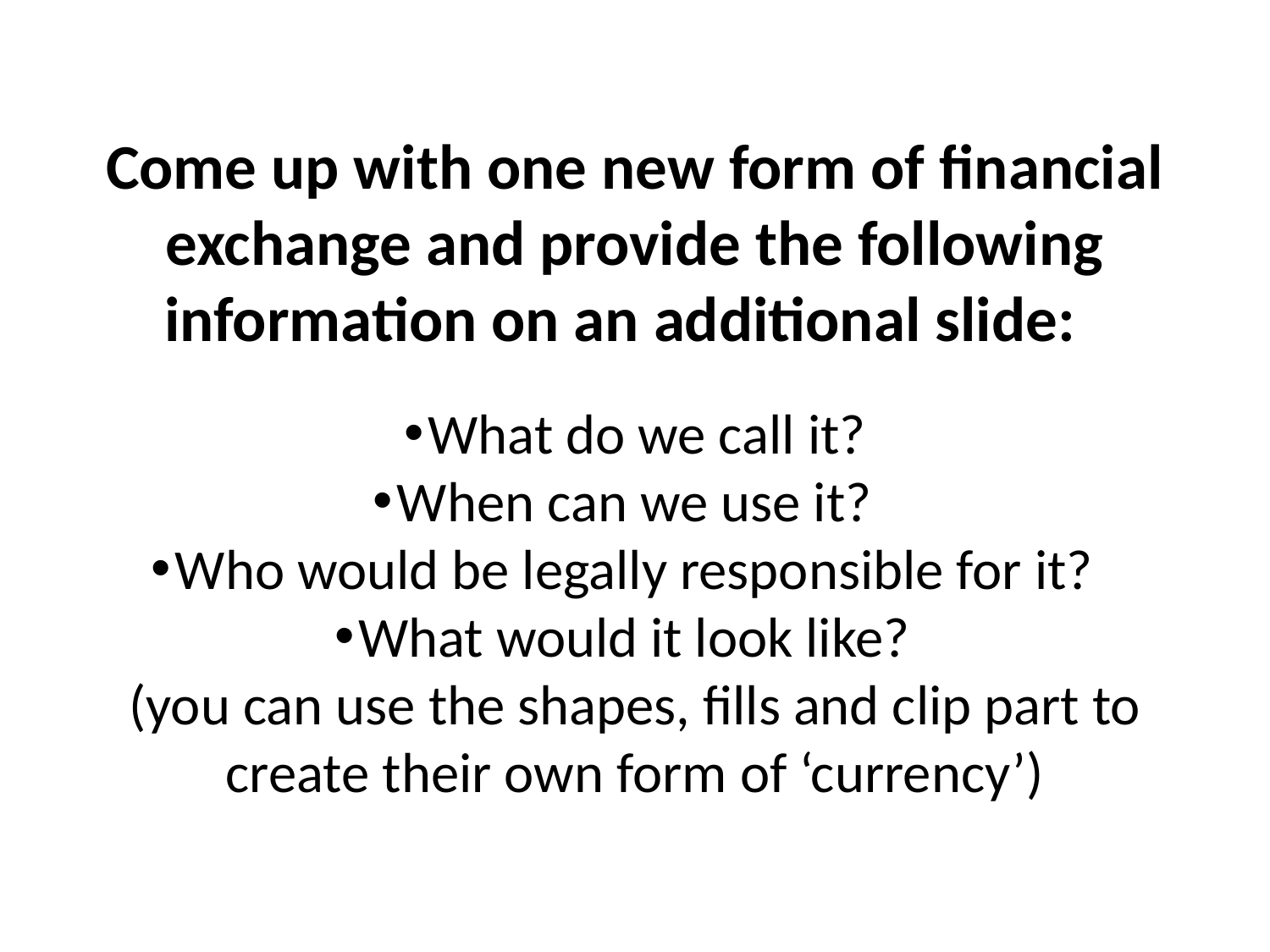

# Come up with one new form of financial exchange and provide the following information on an additional slide:
What do we call it?
When can we use it?
Who would be legally responsible for it?
What would it look like?
(you can use the shapes, fills and clip part to create their own form of ‘currency’)